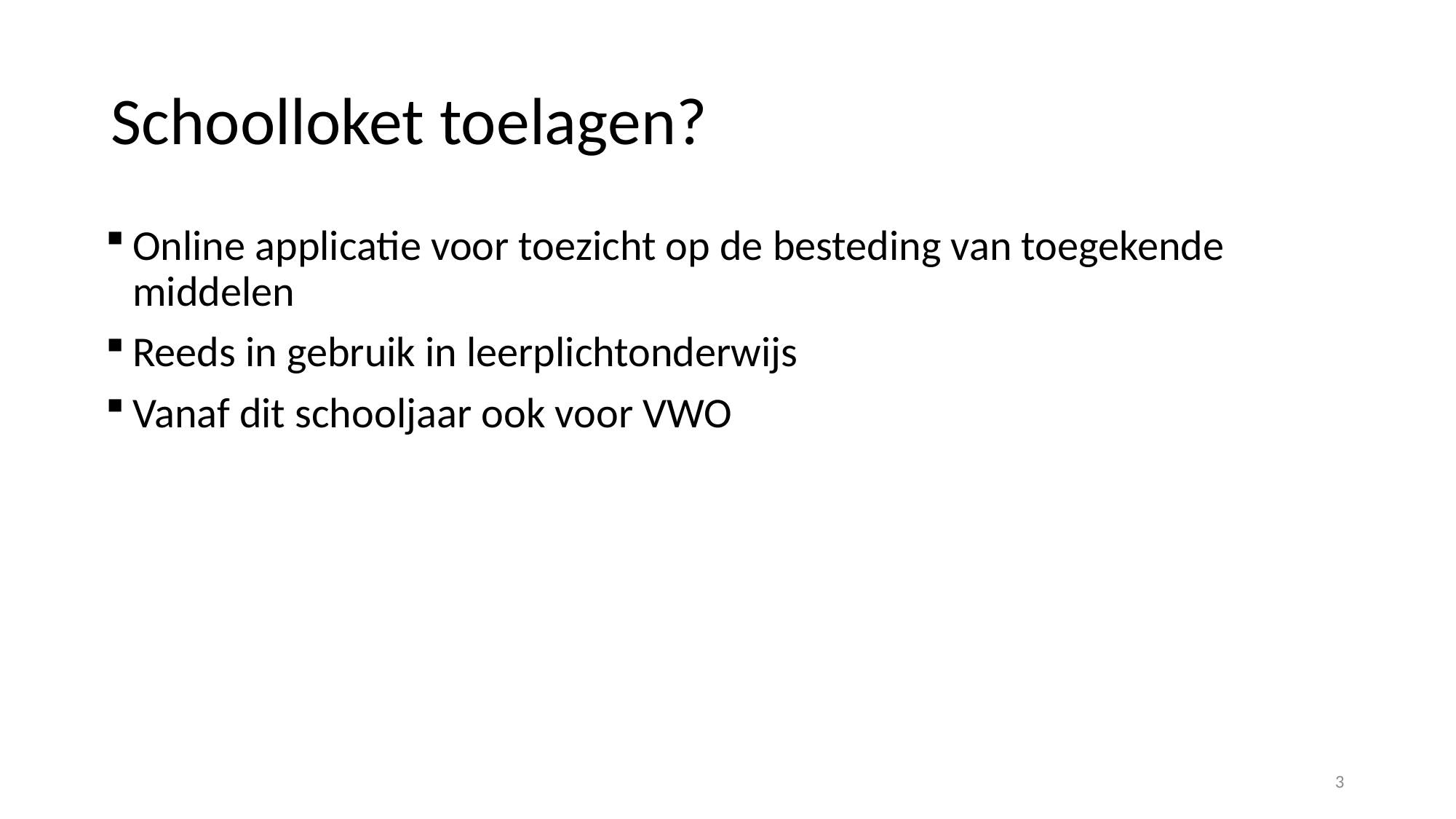

# Schoolloket toelagen?
Online applicatie voor toezicht op de besteding van toegekende middelen
Reeds in gebruik in leerplichtonderwijs
Vanaf dit schooljaar ook voor VWO

3